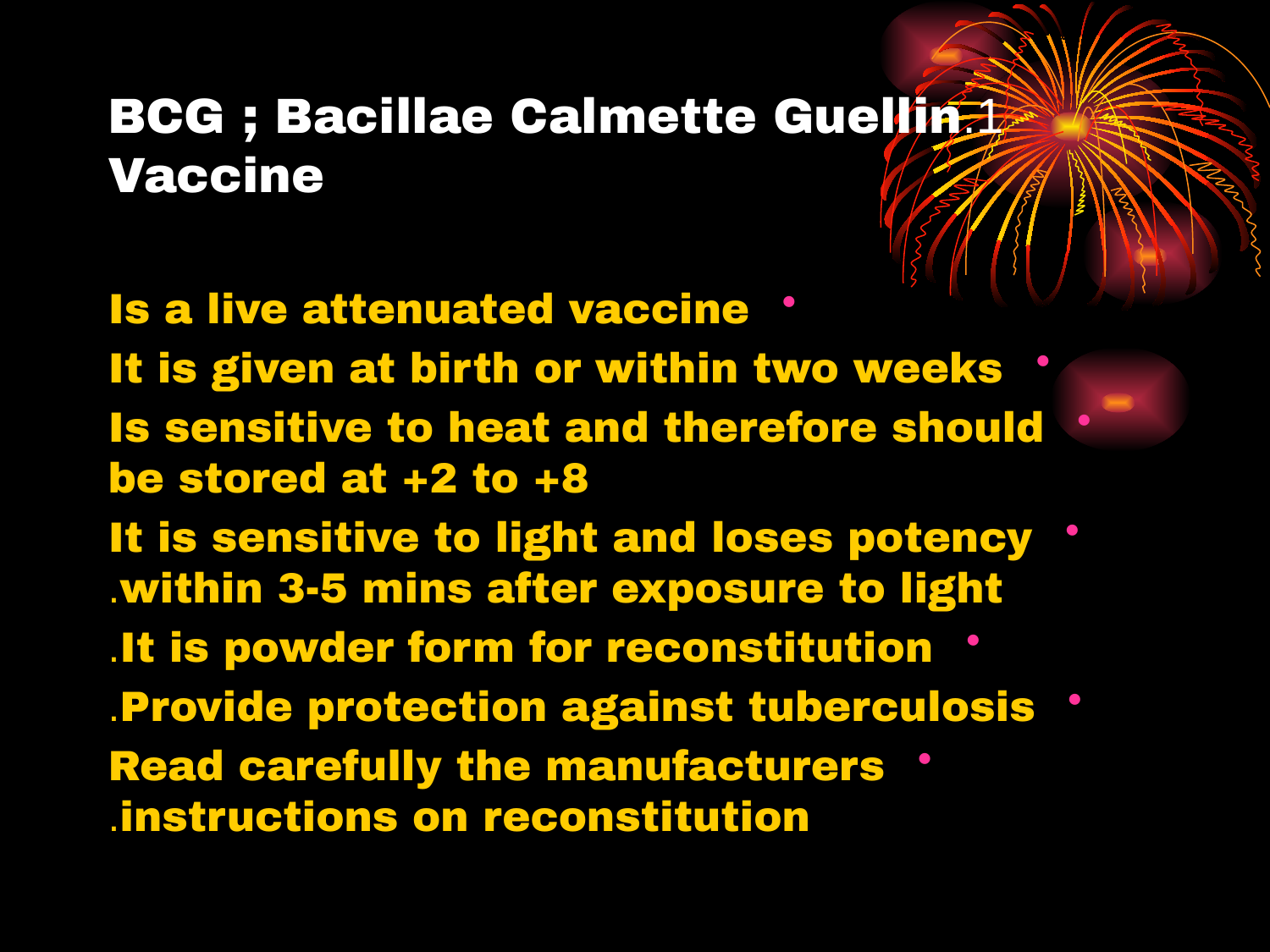

# 1.BCG ; Bacillae Calmette Guellin Vaccine
Is a live attenuated vaccine
It is given at birth or within two weeks
Is sensitive to heat and therefore should be stored at +2 to +8
It is sensitive to light and loses potency within 3-5 mins after exposure to light.
It is powder form for reconstitution.
Provide protection against tuberculosis.
Read carefully the manufacturers instructions on reconstitution.